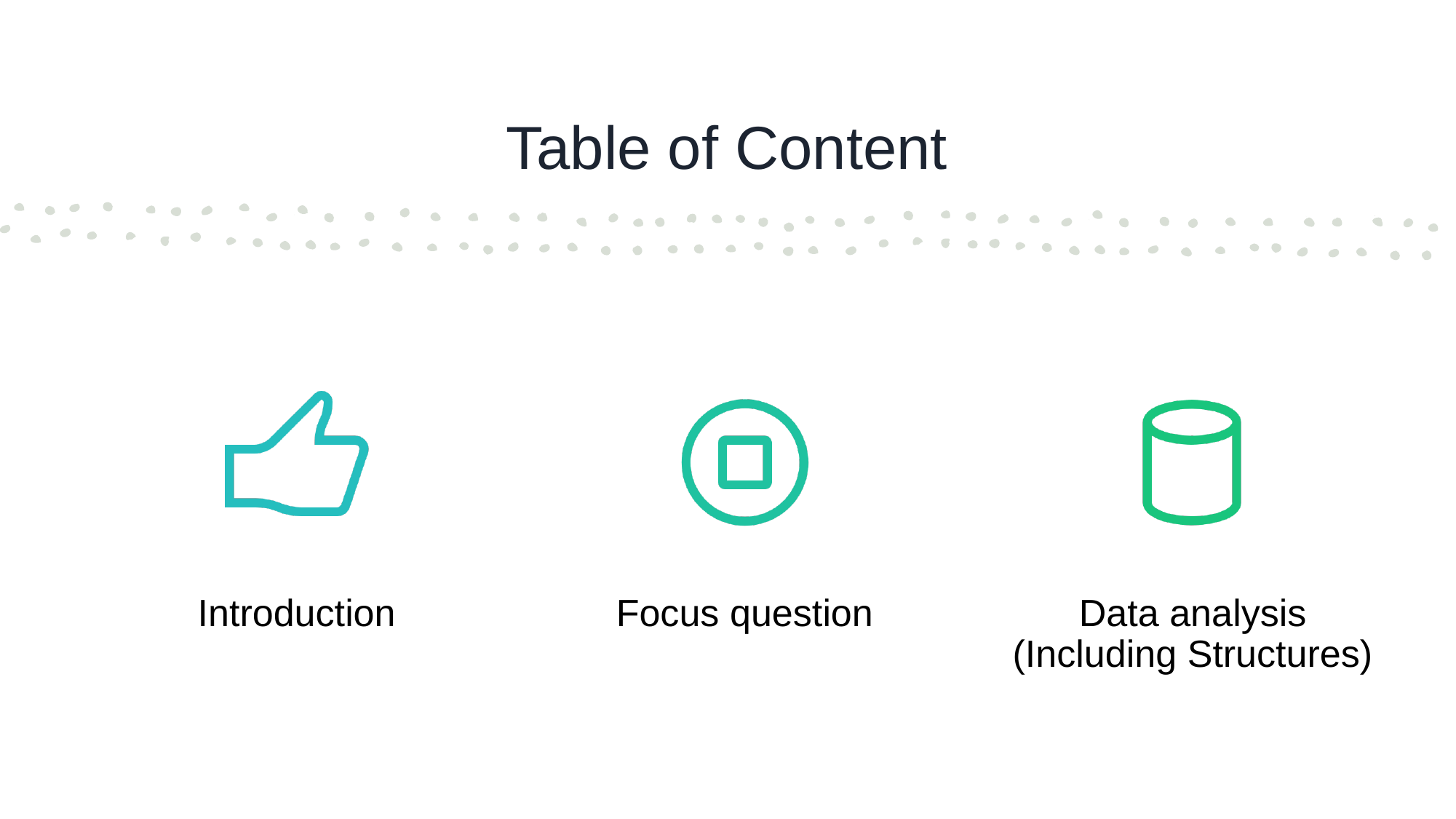

# Table of Content

Introduction
Focus question
Data analysis (Including Structures)